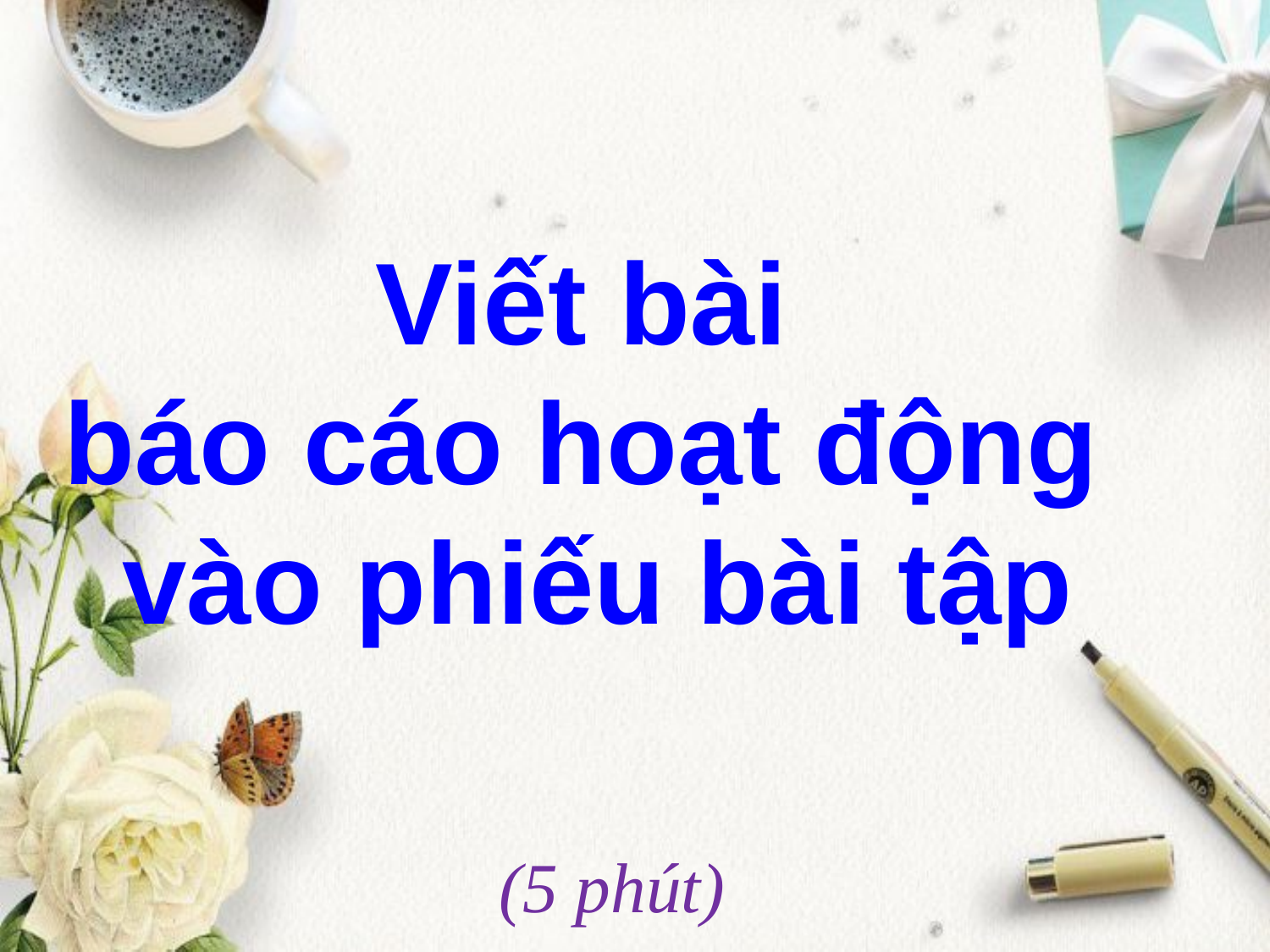

Viết bài
báo cáo hoạt động
vào phiếu bài tập
(5 phút)